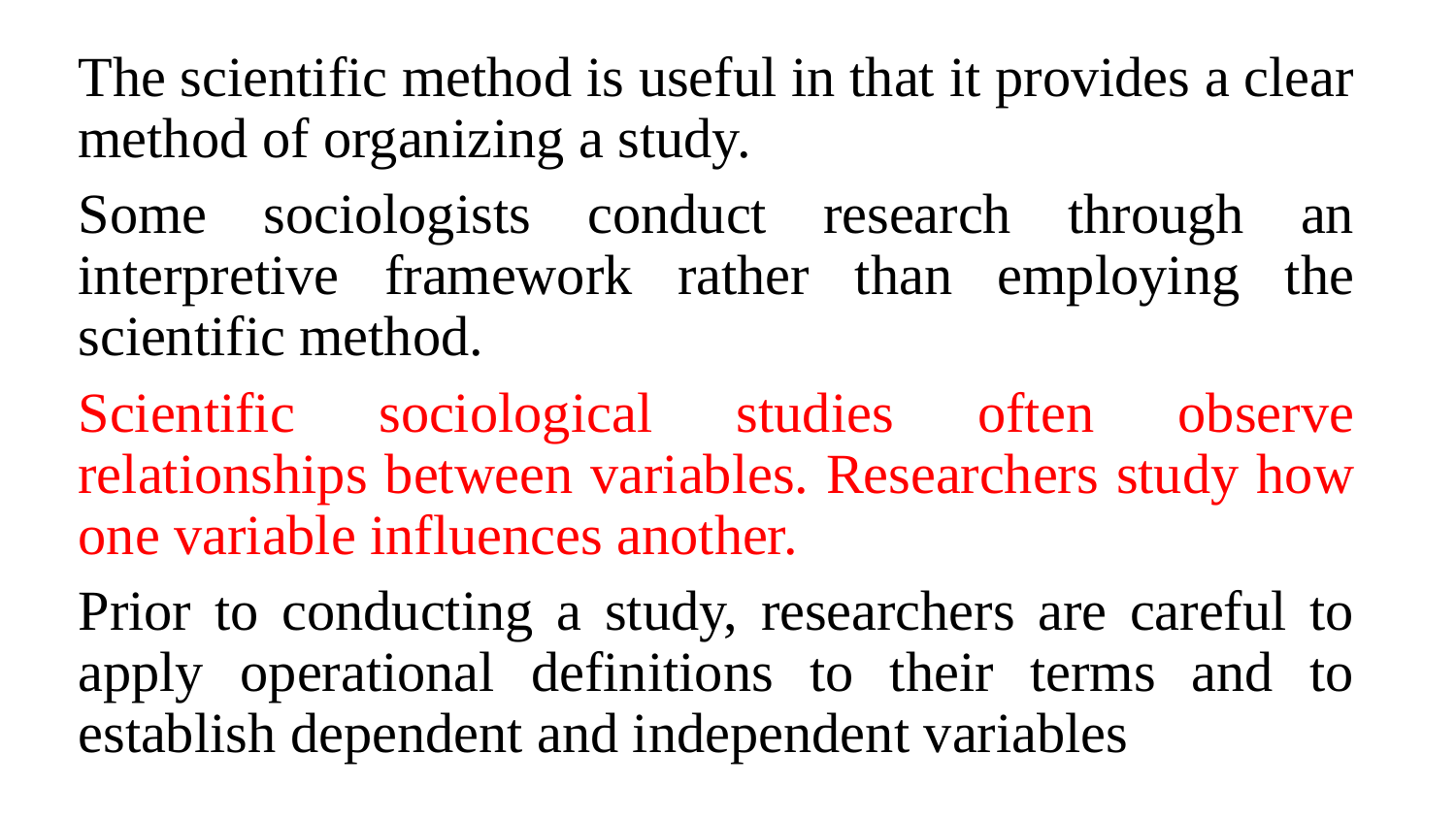

The scientific method is useful in that it provides a clear method of organizing a study.
Some sociologists conduct research through an interpretive framework rather than employing the scientific method.
Scientific sociological studies often observe relationships between variables. Researchers study how one variable influences another.
Prior to conducting a study, researchers are careful to apply operational definitions to their terms and to establish dependent and independent variables